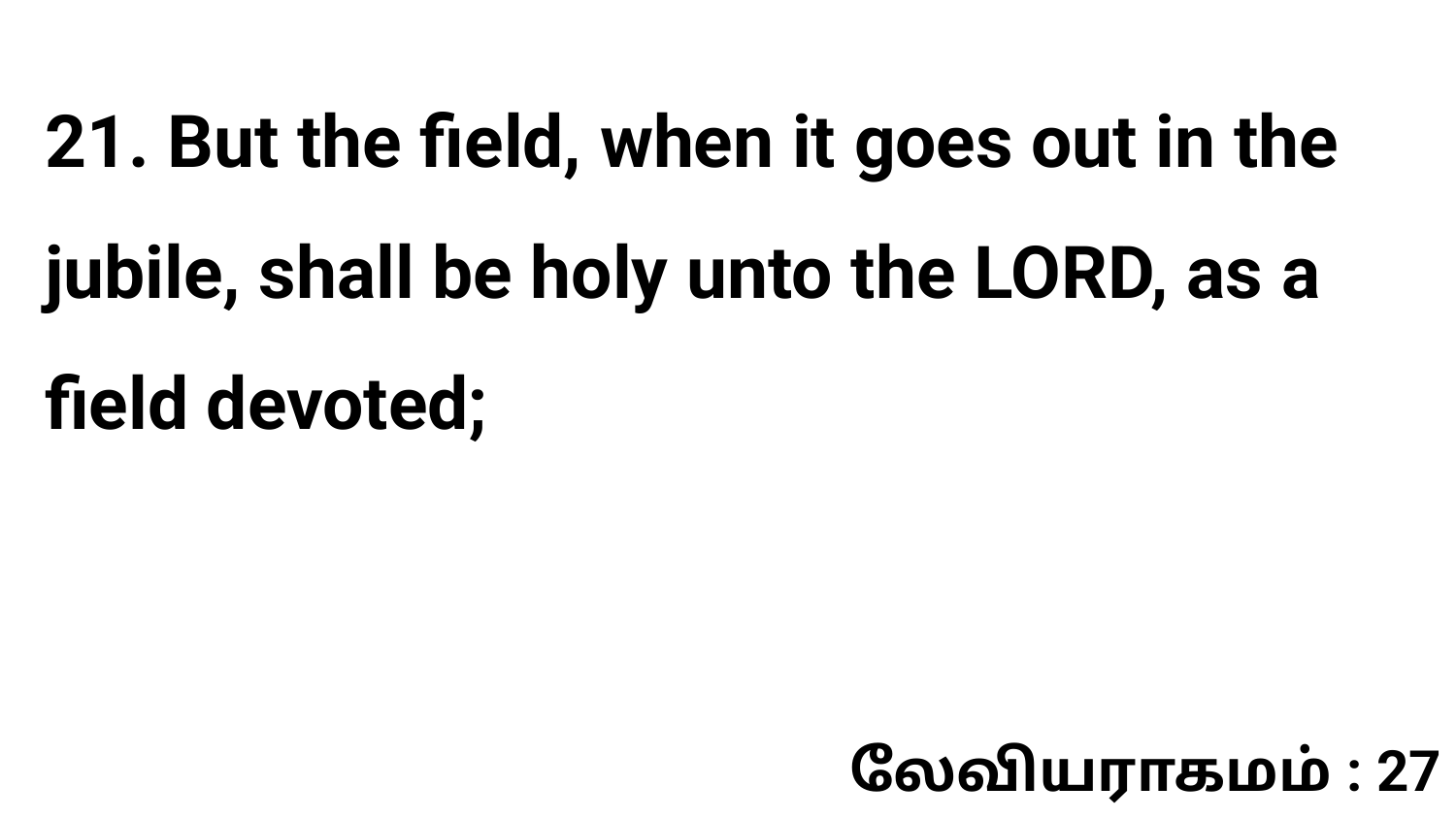

21. But the field, when it goes out in the jubile, shall be holy unto the LORD, as a field devoted;
லேவியராகமம் : 27